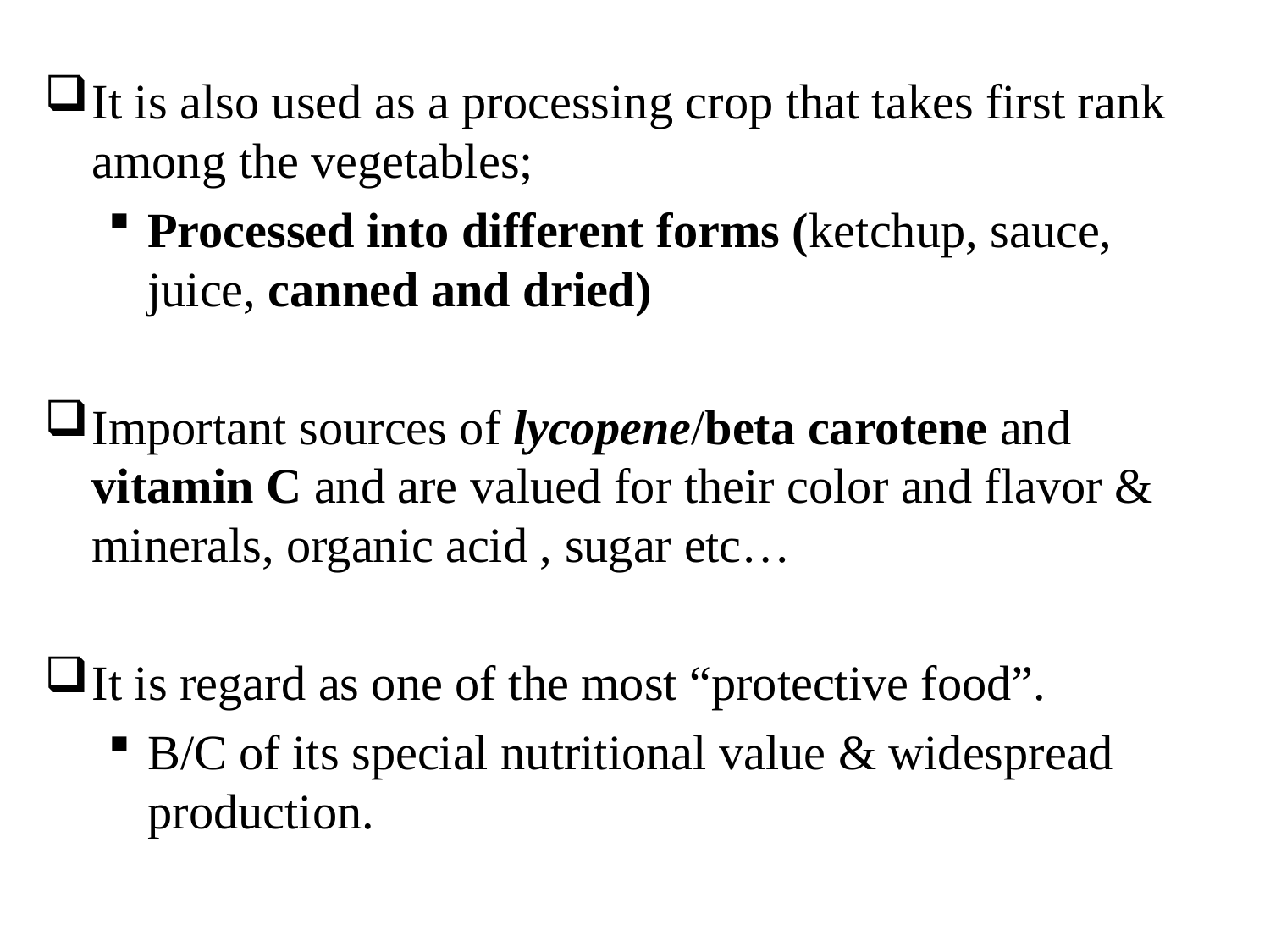

It is also used as a processing crop that takes first rank among the vegetables;
Processed into different forms (ketchup, sauce, juice, canned and dried)

Important sources of lycopene/beta carotene and vitamin C and are valued for their color and flavor & minerals, organic acid , sugar etc…

It is regard as one of the most “protective food”.
B/C of its special nutritional value & widespread production.